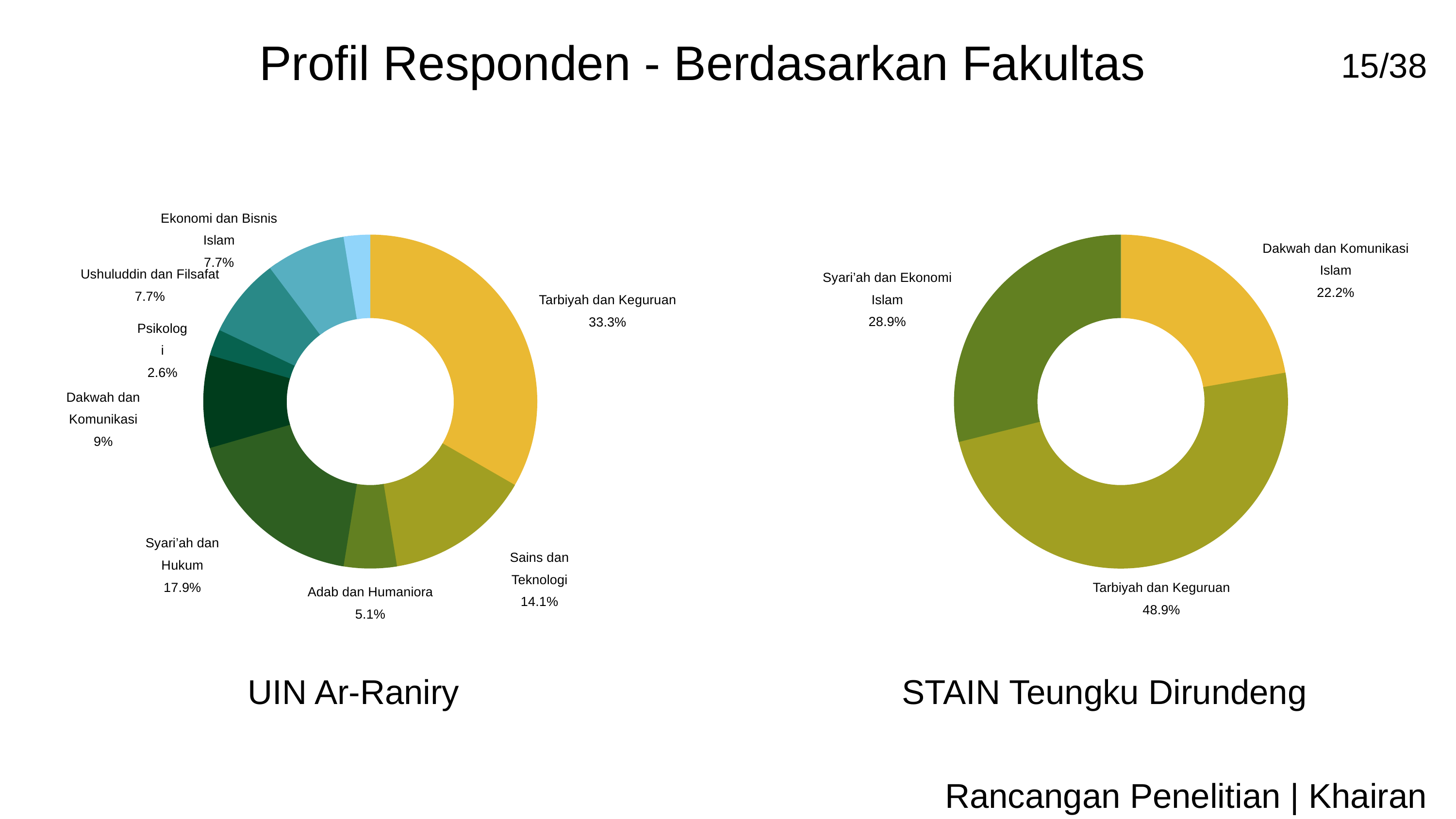

15/38
Profil Responden - Berdasarkan Fakultas
Ekonomi dan Bisnis Islam
7.7%

Ushuluddin dan Filsafat
7.7%
Tarbiyah dan Keguruan
33.3%
Psikologi
2.6%
Dakwah dan Komunikasi
9%
Syari’ah dan Hukum
17.9%
Sains dan Teknologi
14.1%
Adab dan Humaniora
5.1%

Dakwah dan Komunikasi Islam
22.2%
Syari’ah dan Ekonomi Islam
28.9%
Tarbiyah dan Keguruan
48.9%
UIN Ar-Raniry
STAIN Teungku Dirundeng
Rancangan Penelitian | Khairan